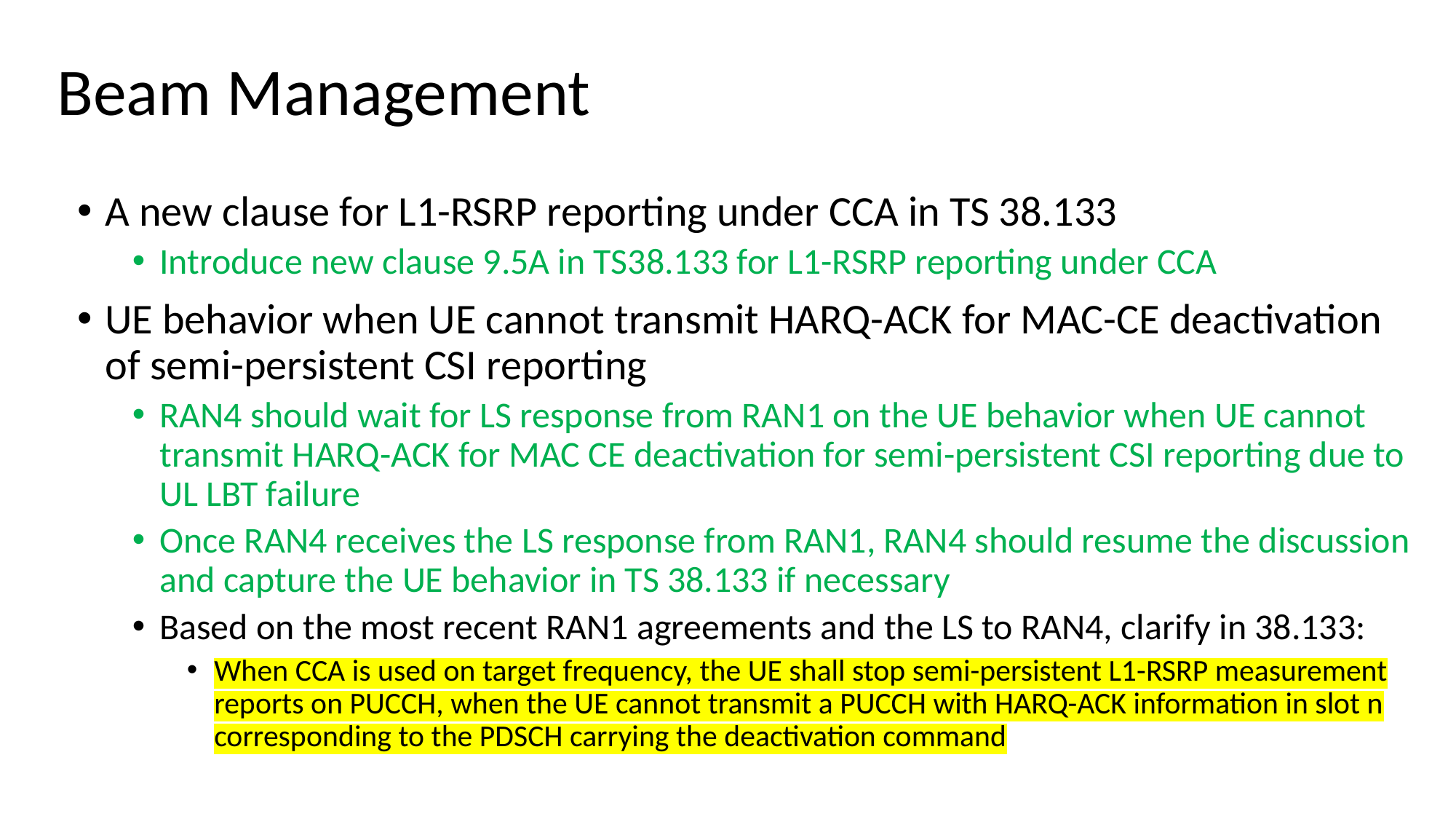

# Beam Management
A new clause for L1-RSRP reporting under CCA in TS 38.133
Introduce new clause 9.5A in TS38.133 for L1-RSRP reporting under CCA
UE behavior when UE cannot transmit HARQ-ACK for MAC-CE deactivation of semi-persistent CSI reporting
RAN4 should wait for LS response from RAN1 on the UE behavior when UE cannot transmit HARQ-ACK for MAC CE deactivation for semi-persistent CSI reporting due to UL LBT failure
Once RAN4 receives the LS response from RAN1, RAN4 should resume the discussion and capture the UE behavior in TS 38.133 if necessary
Based on the most recent RAN1 agreements and the LS to RAN4, clarify in 38.133:
When CCA is used on target frequency, the UE shall stop semi-persistent L1-RSRP measurement reports on PUCCH, when the UE cannot transmit a PUCCH with HARQ-ACK information in slot n corresponding to the PDSCH carrying the deactivation command